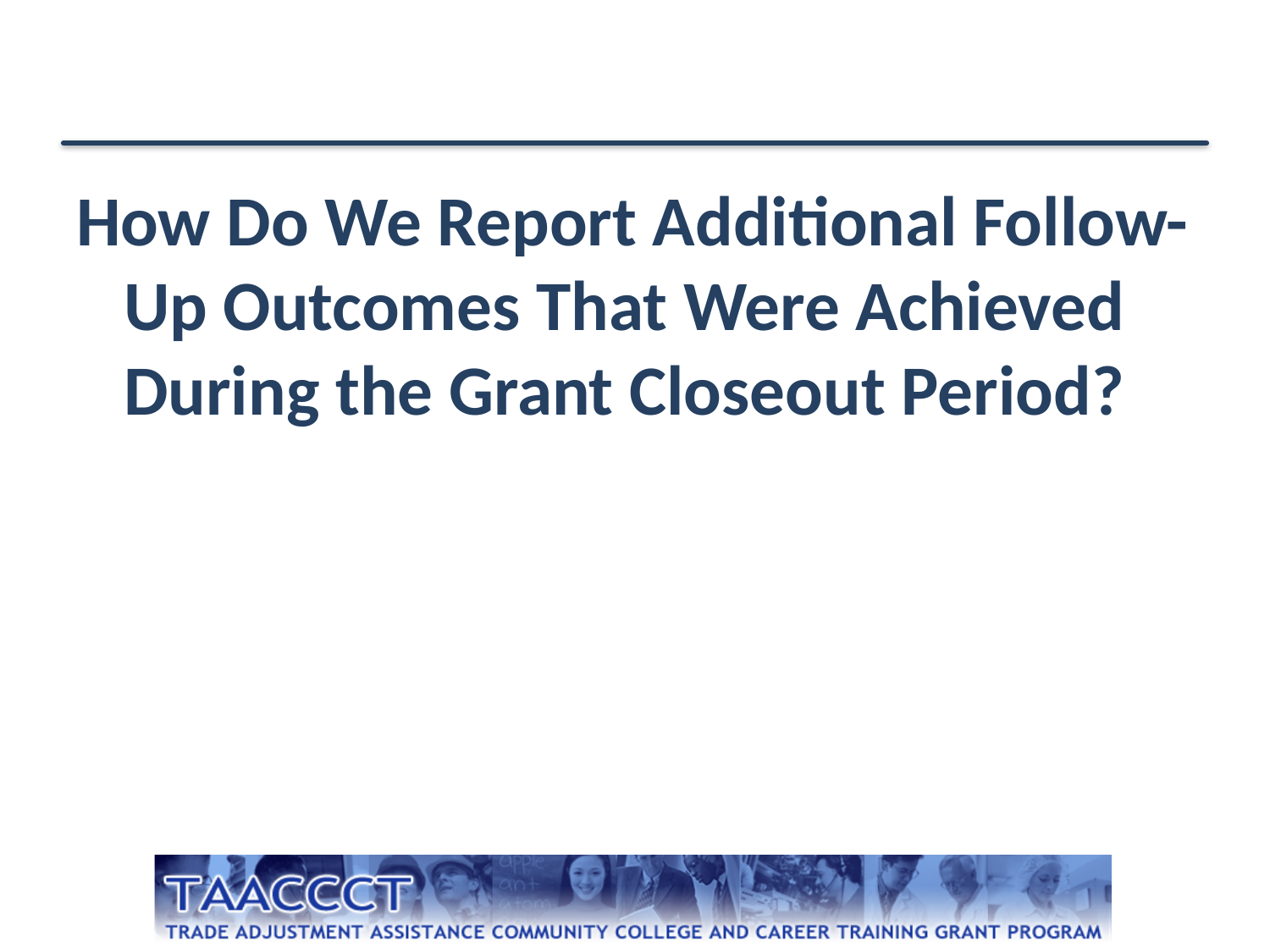

How Do We Report Additional Follow-Up Outcomes That Were Achieved During the Grant Closeout Period?